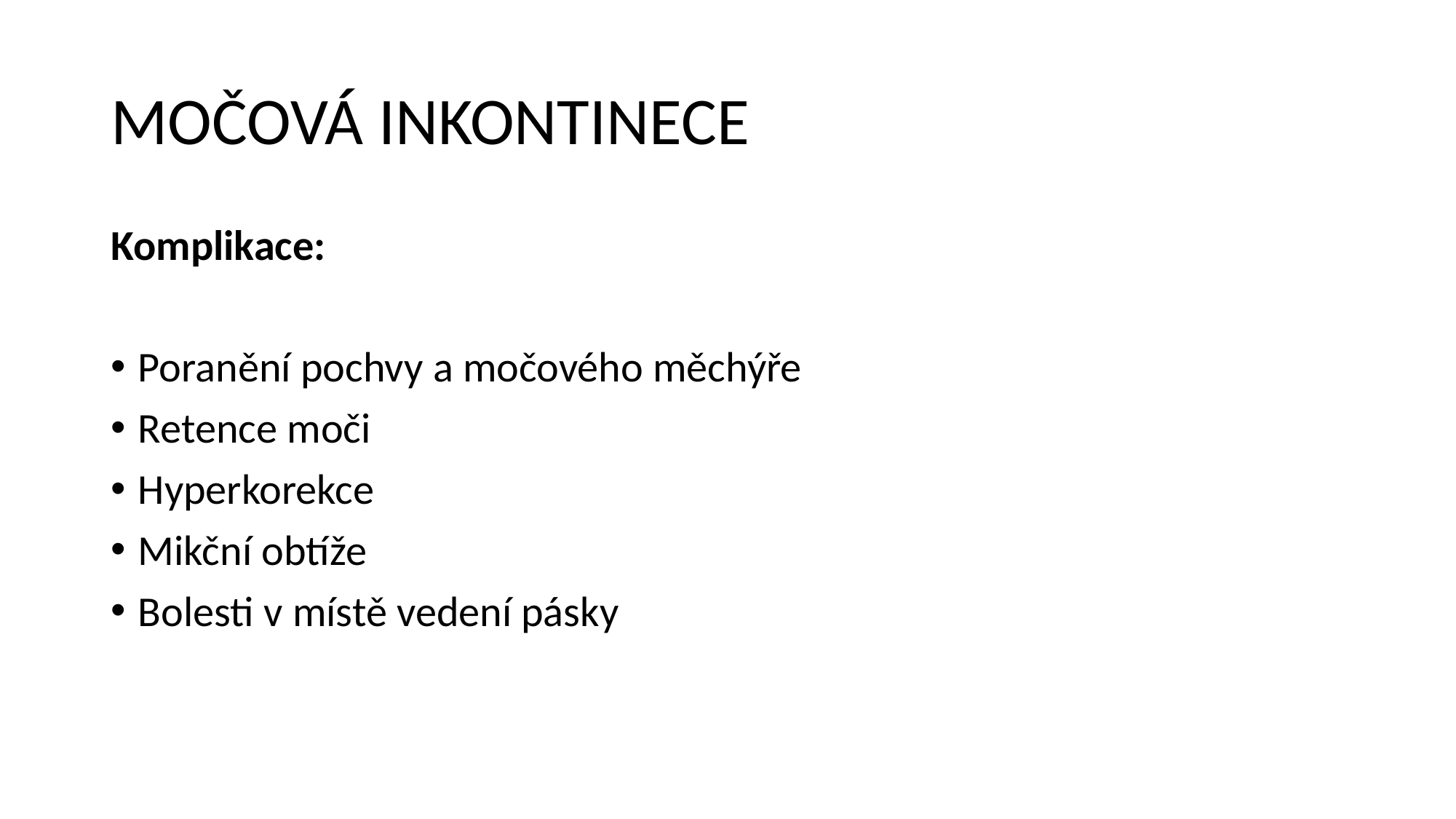

# MOČOVÁ INKONTINECE
Komplikace:

Poranění pochvy a močového měchýře
Retence moči
Hyperkorekce
Mikční obtíže
Bolesti v místě vedení pásky